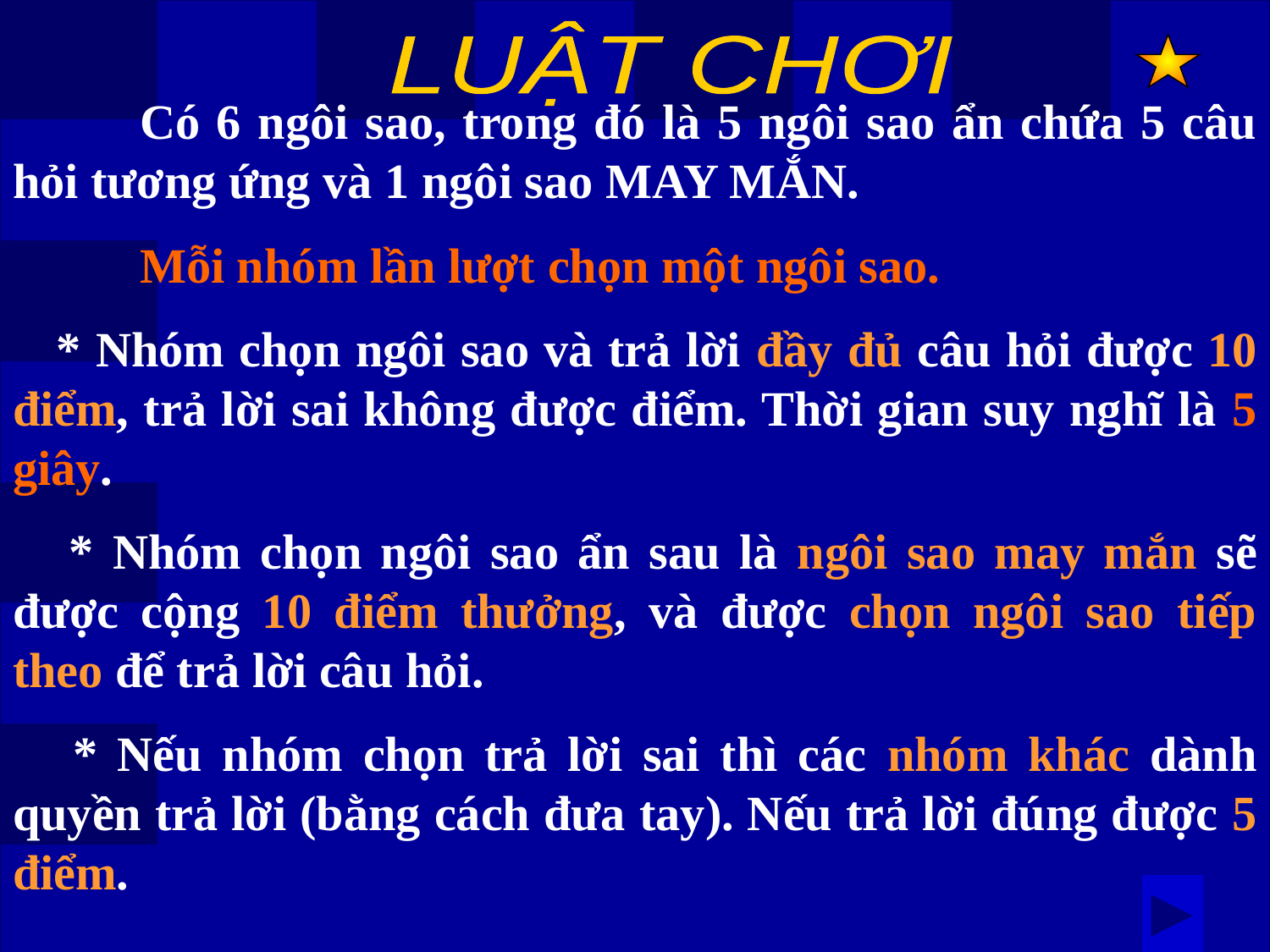

Có 6 ngôi sao, trong đó là 5 ngôi sao ẩn chứa 5 câu hỏi tương ứng và 1 ngôi sao MAY MẮN.
	Mỗi nhóm lần lượt chọn một ngôi sao.
   * Nhóm chọn ngôi sao và trả lời đầy đủ câu hỏi được 10 điểm, trả lời sai không được điểm. Thời gian suy nghĩ là 5 giây.
   * Nhóm chọn ngôi sao ẩn sau là ngôi sao may mắn sẽ được cộng 10 điểm thưởng, và được chọn ngôi sao tiếp theo để trả lời câu hỏi.
   * Nếu nhóm chọn trả lời sai thì các nhóm khác dành quyền trả lời (bằng cách đưa tay). Nếu trả lời đúng được 5 điểm.

LUẬT CHƠI

Hoàng Thị Thanh Thảo
3